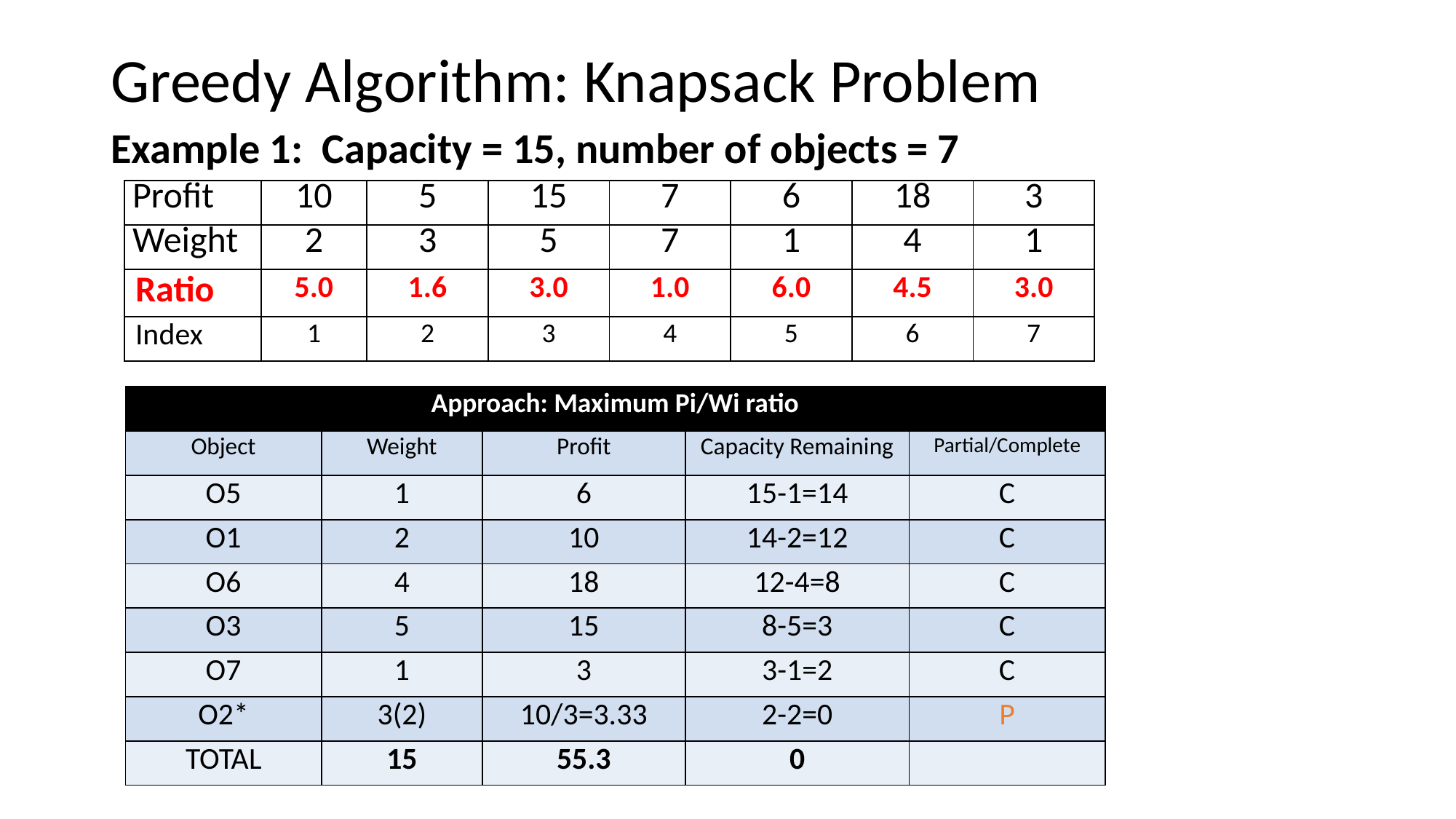

# Greedy Algorithm: Knapsack Problem
Example 1:  Capacity = 15, number of objects = 7

| Profit | 10 | 5 | 15 | 7 | 6 | 18 | 3 |
| --- | --- | --- | --- | --- | --- | --- | --- |
| Weight | 2 | 3 | 5 | 7 | 1 | 4 | 1 |
| Ratio | 5.0 | 1.6 | 3.0 | 1.0 | 6.0 | 4.5 | 3.0 |
| Index | 1 | 2 | 3 | 4 | 5 | 6 | 7 |
| Approach: Maximum Pi/Wi ratio |  |  |  |  |
| --- | --- | --- | --- | --- |
| Object | Weight | Profit | Capacity Remaining | Partial/Complete |
| O5 | 1 | 6 | 15-1=14 | C |
| O1 | 2 | 10 | 14-2=12 | C |
| O6 | 4 | 18 | 12-4=8 | C |
| O3 | 5 | 15 | 8-5=3 | C |
| O7 | 1 | 3 | 3-1=2 | C |
| O2\* | 3(2) | 10/3=3.33 | 2-2=0 | P |
| TOTAL | 15 | 55.3 | 0 |  |